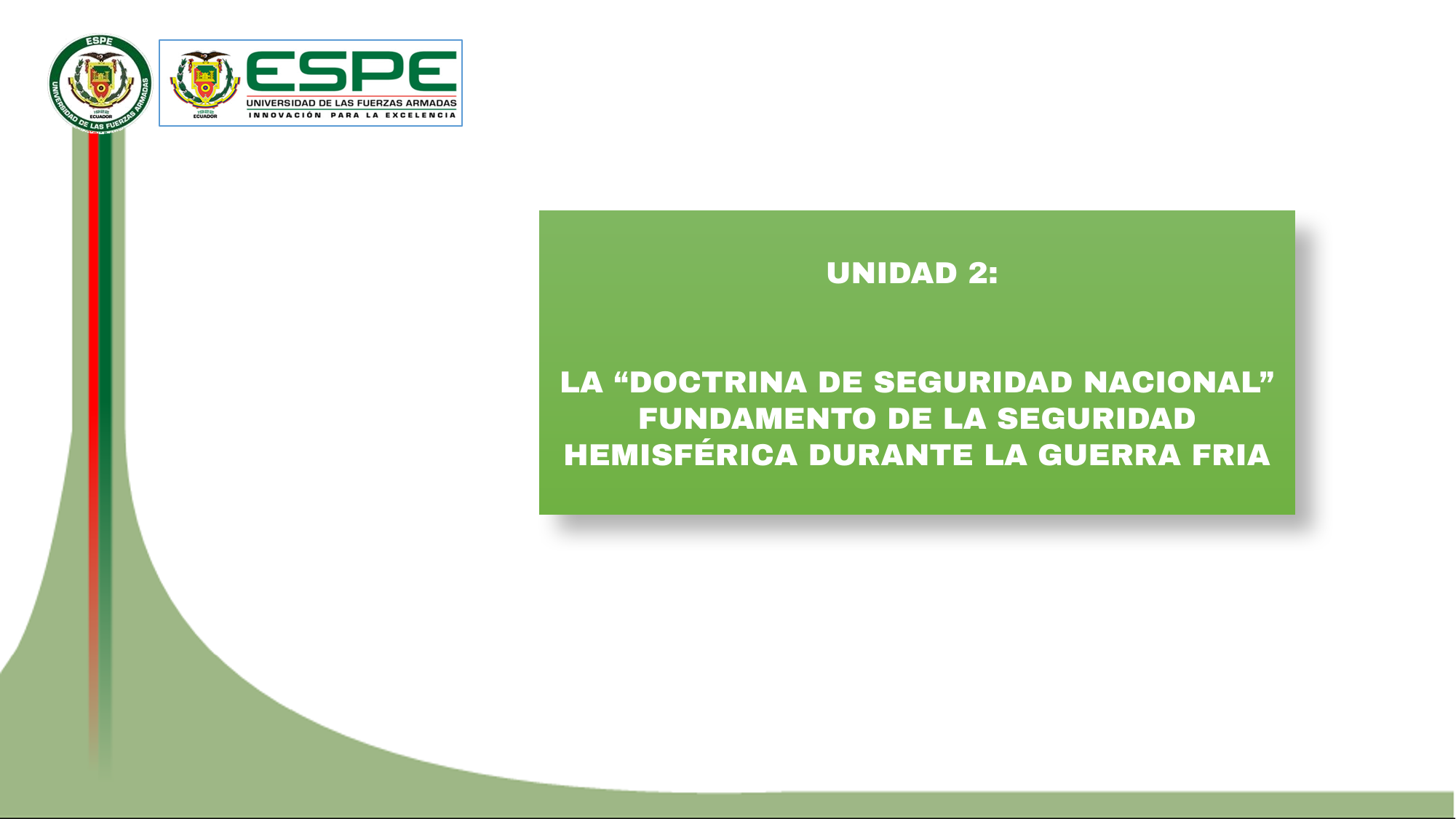

UNIDAD 2:

LA “DOCTRINA DE SEGURIDAD NACIONAL” FUNDAMENTO DE LA SEGURIDAD HEMISFÉRICA DURANTE LA GUERRA FRIA